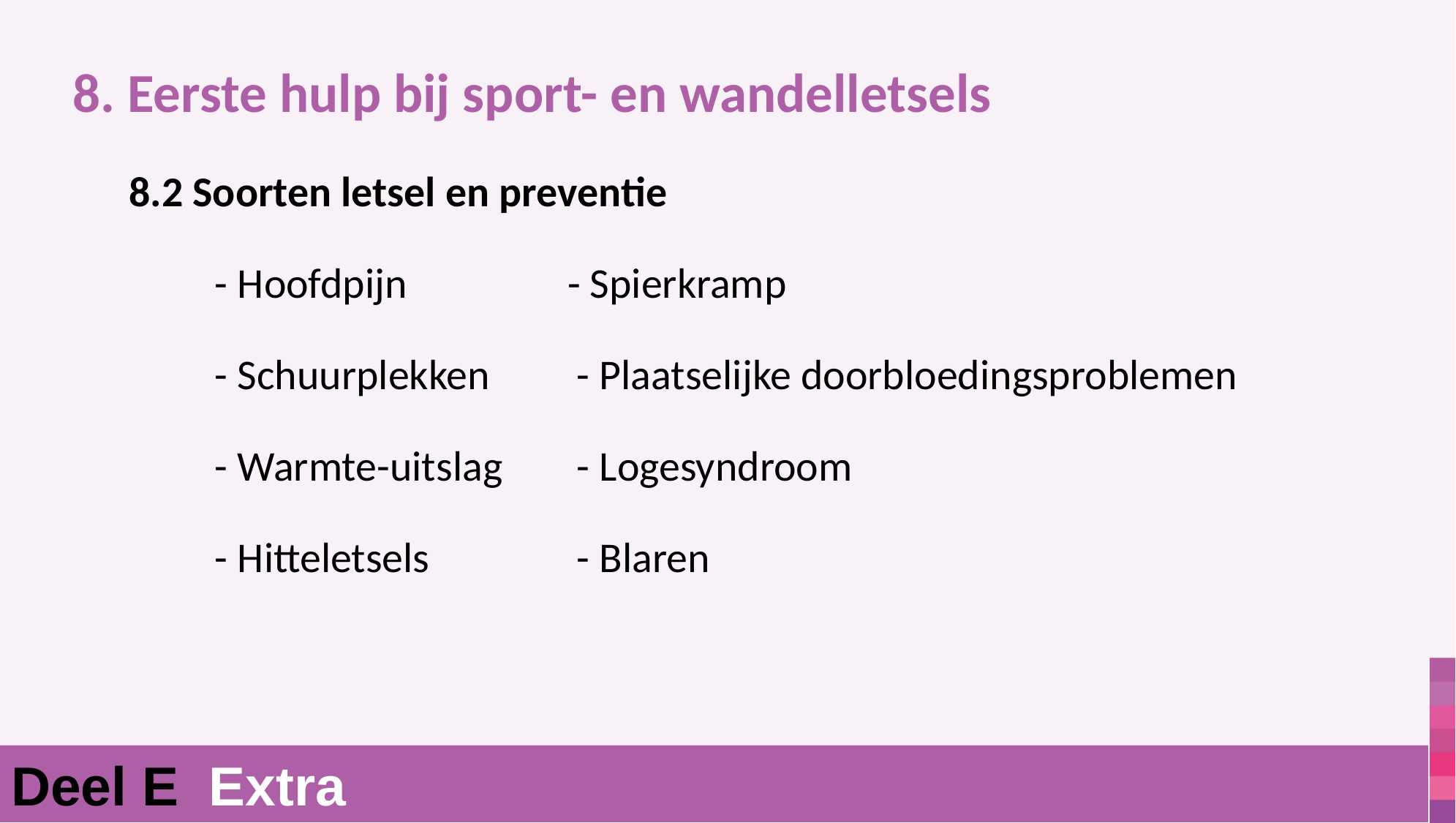

8. Eerste hulp bij sport- en wandelletsels
			8.2 Soorten letsel en preventie
     	- Hoofdpijn	  	- Spierkramp
	- Schuurplekken	 - Plaatselijke doorbloedingsproblemen
	- Warmte-uitslag	 - Logesyndroom
	- Hitteletsels	 	 - Blaren

Deel E  Extra